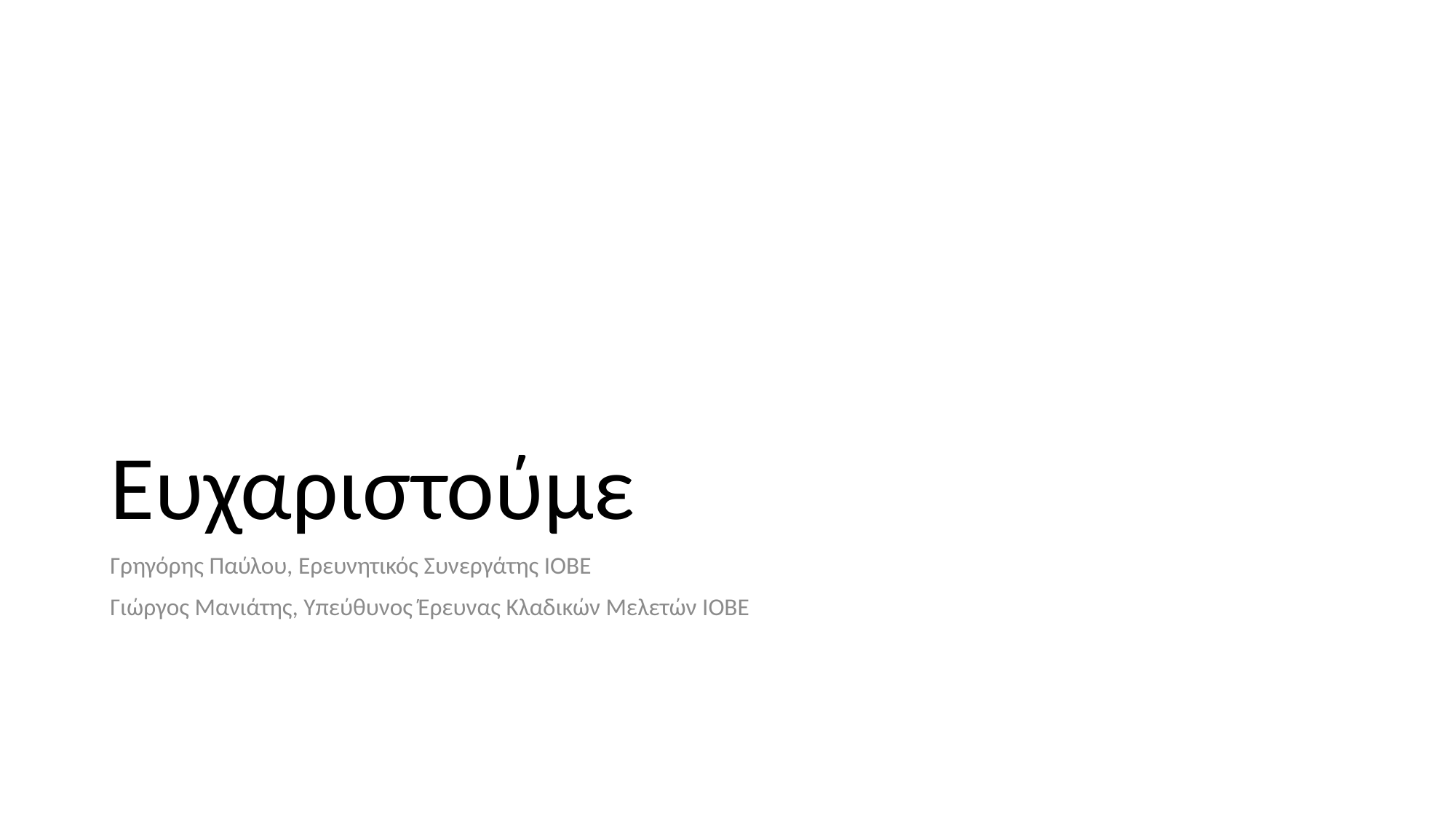

# Ευχαριστούμε
Γρηγόρης Παύλου, Ερευνητικός Συνεργάτης ΙΟΒΕ
Γιώργος Μανιάτης, Υπεύθυνος Έρευνας Κλαδικών Μελετών ΙΟΒΕ